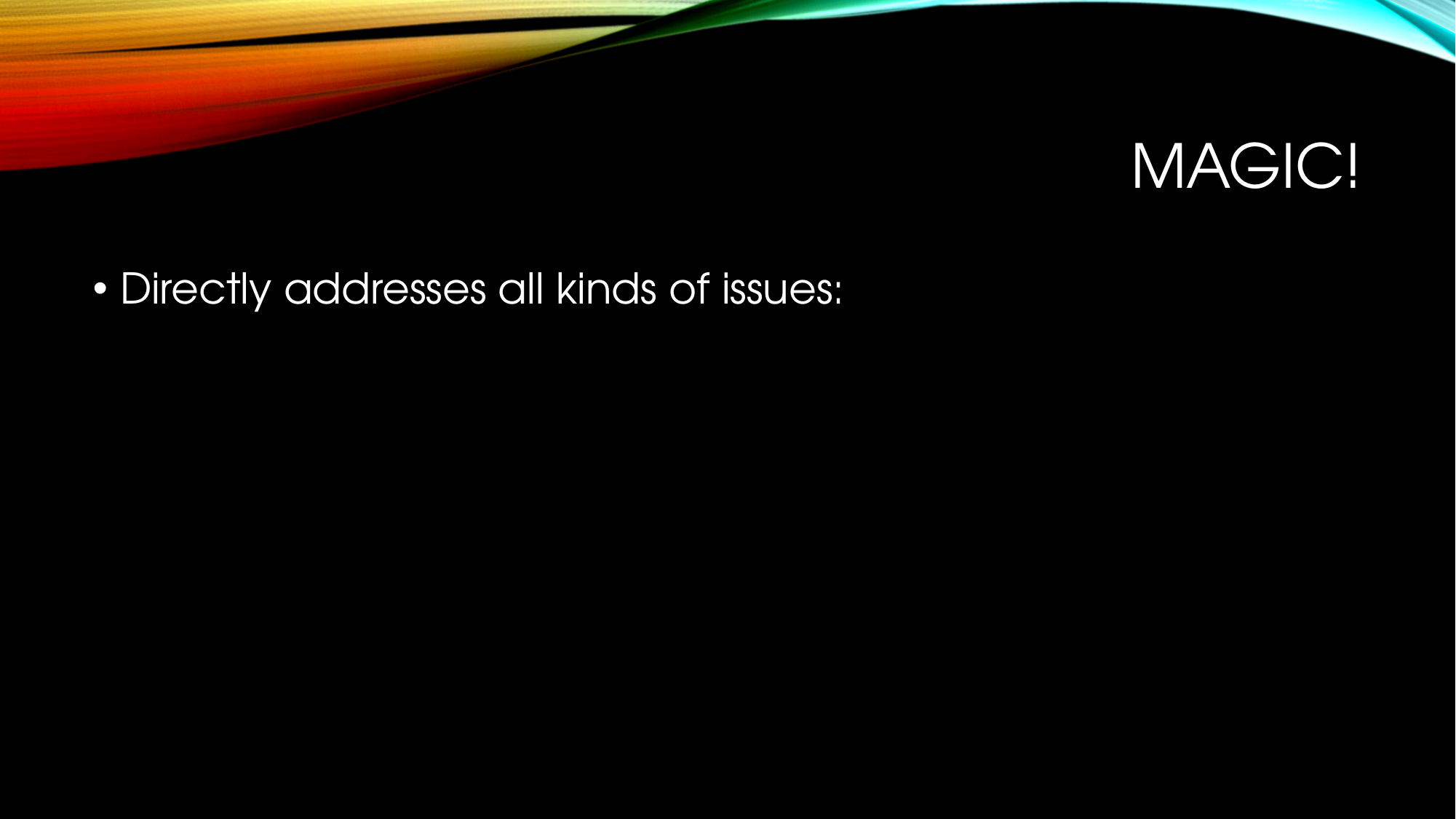

# Magic!
Directly addresses all kinds of issues: